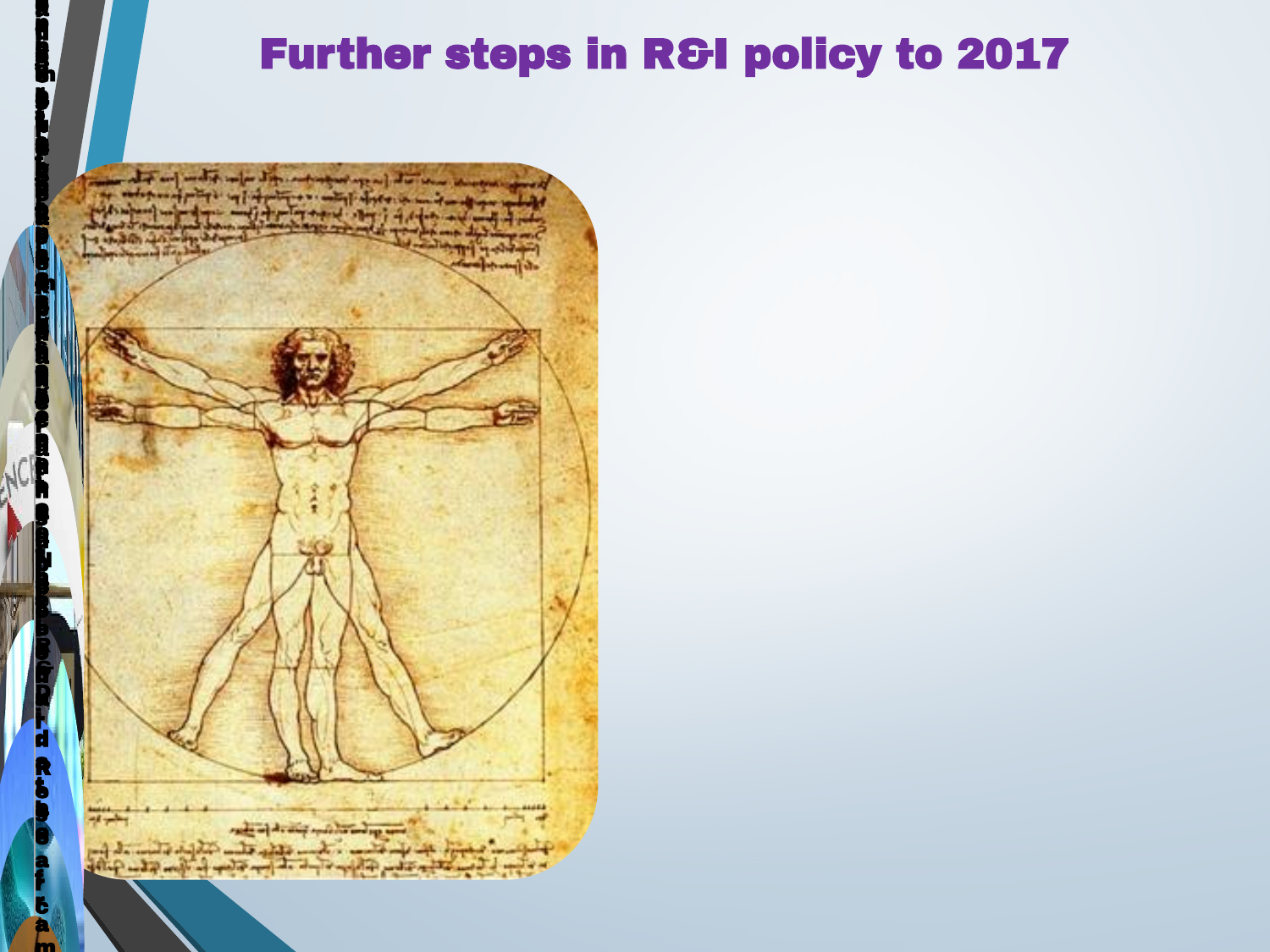

# Further steps in R&I policy to 2017